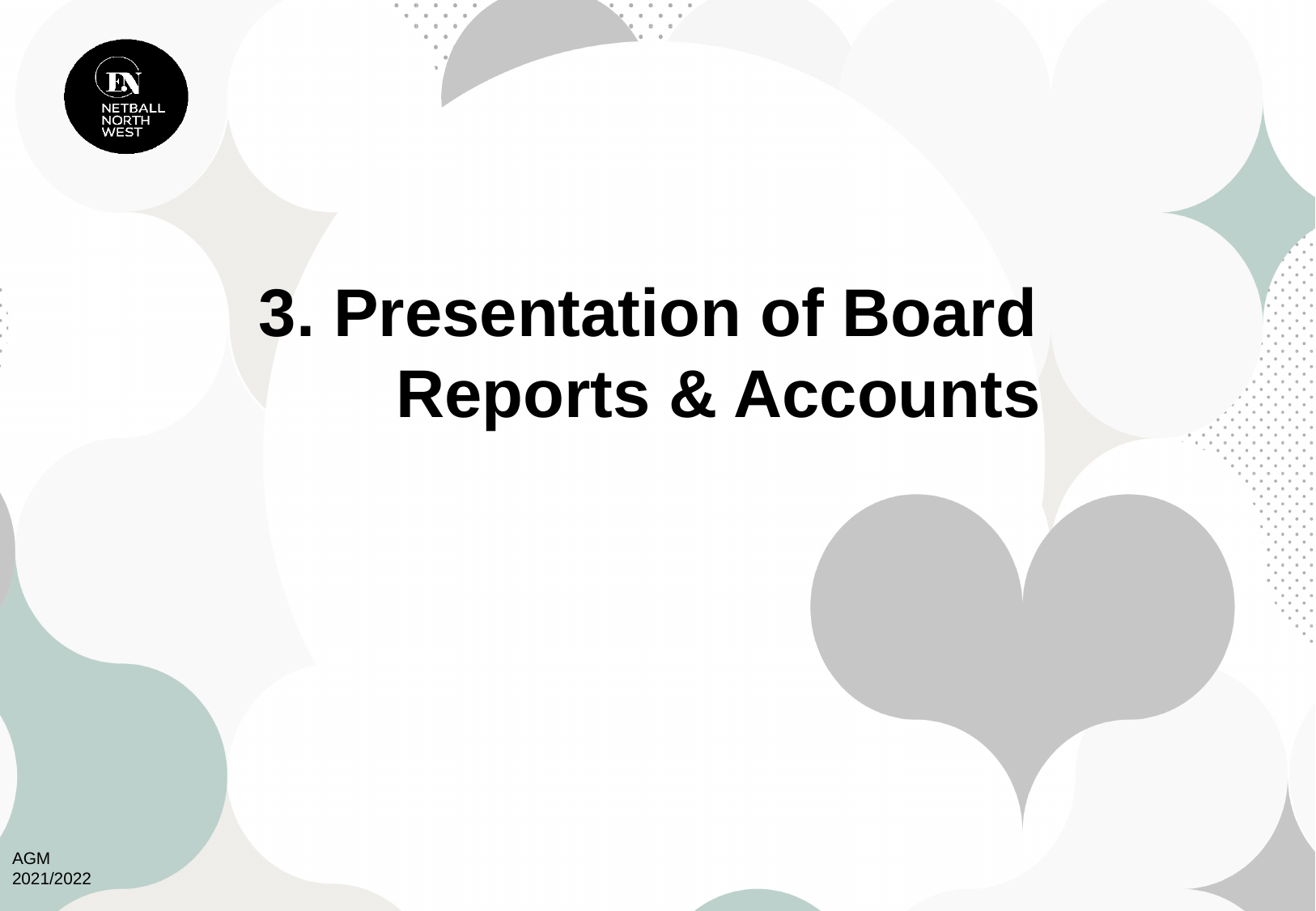

# 3. Presentation of Board Reports & Accounts